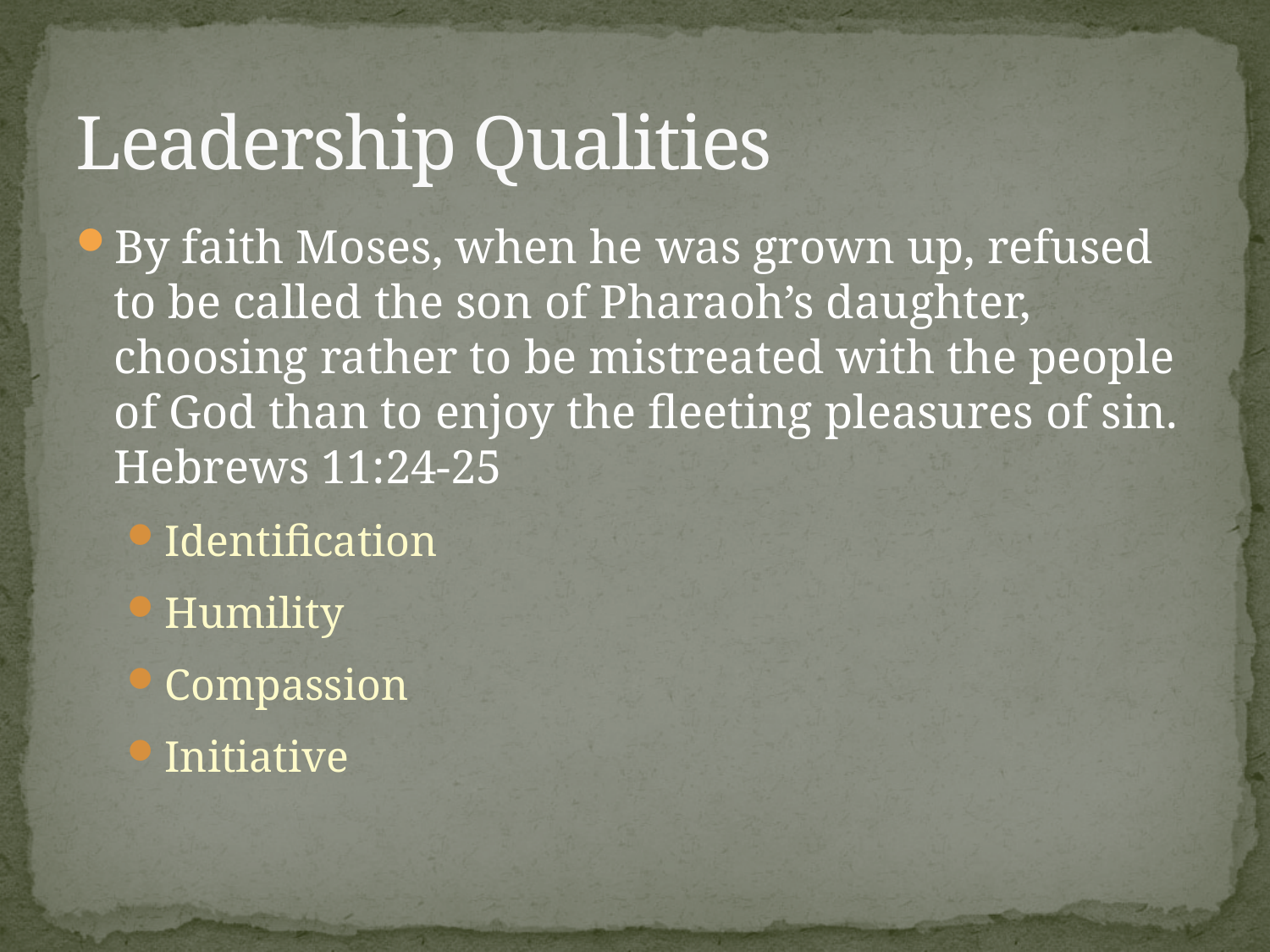

# Leadership Qualities
By faith Moses, when he was grown up, refused to be called the son of Pharaoh’s daughter, choosing rather to be mistreated with the people of God than to enjoy the fleeting pleasures of sin. Hebrews 11:24-25
Identification
Humility
Compassion
Initiative